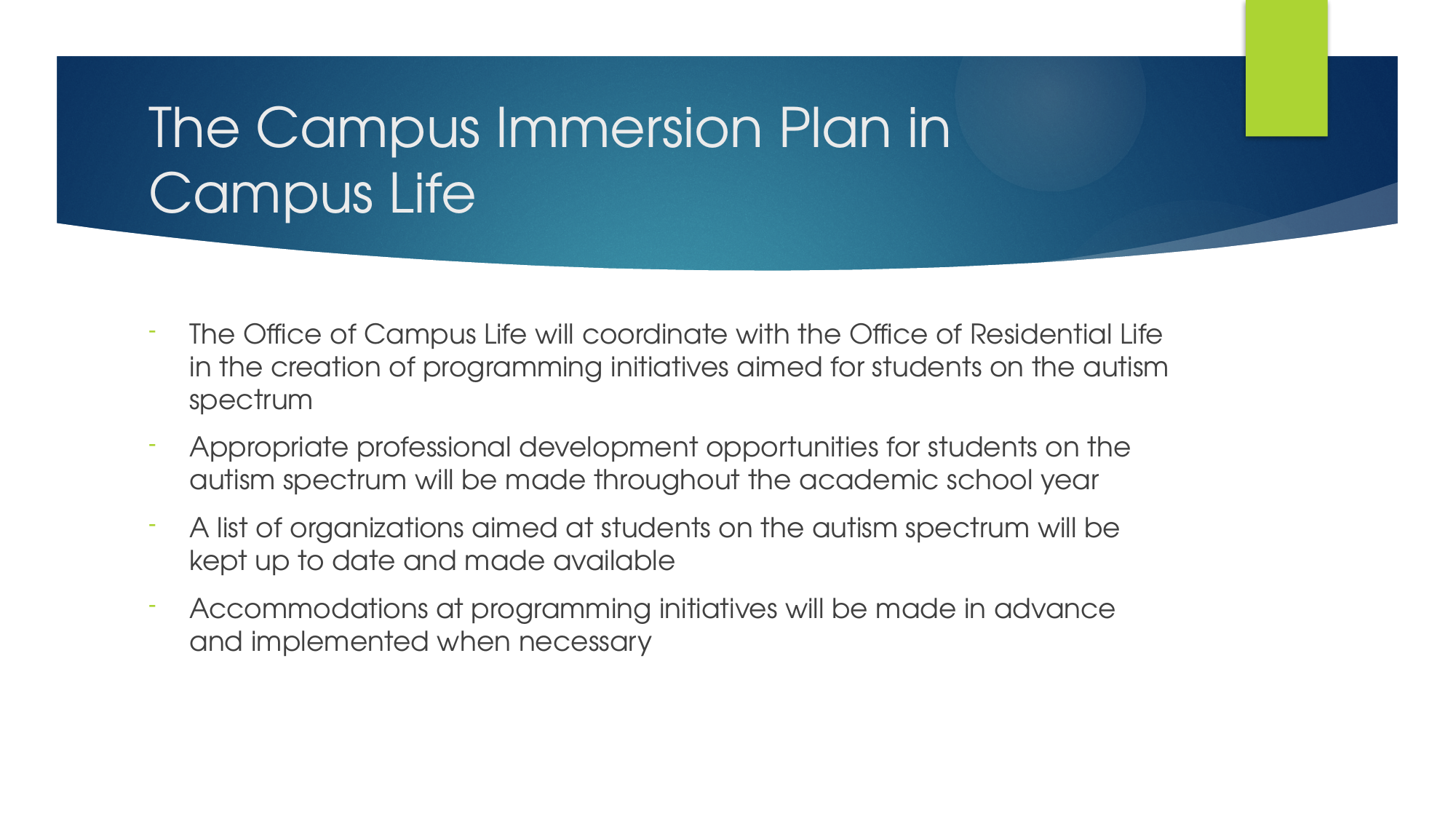

# The Campus Immersion Plan in Campus Life
The Office of Campus Life will coordinate with the Office of Residential Life in the creation of programming initiatives aimed for students on the autism spectrum
Appropriate professional development opportunities for students on the autism spectrum will be made throughout the academic school year
A list of organizations aimed at students on the autism spectrum will be kept up to date and made available
Accommodations at programming initiatives will be made in advance and implemented when necessary